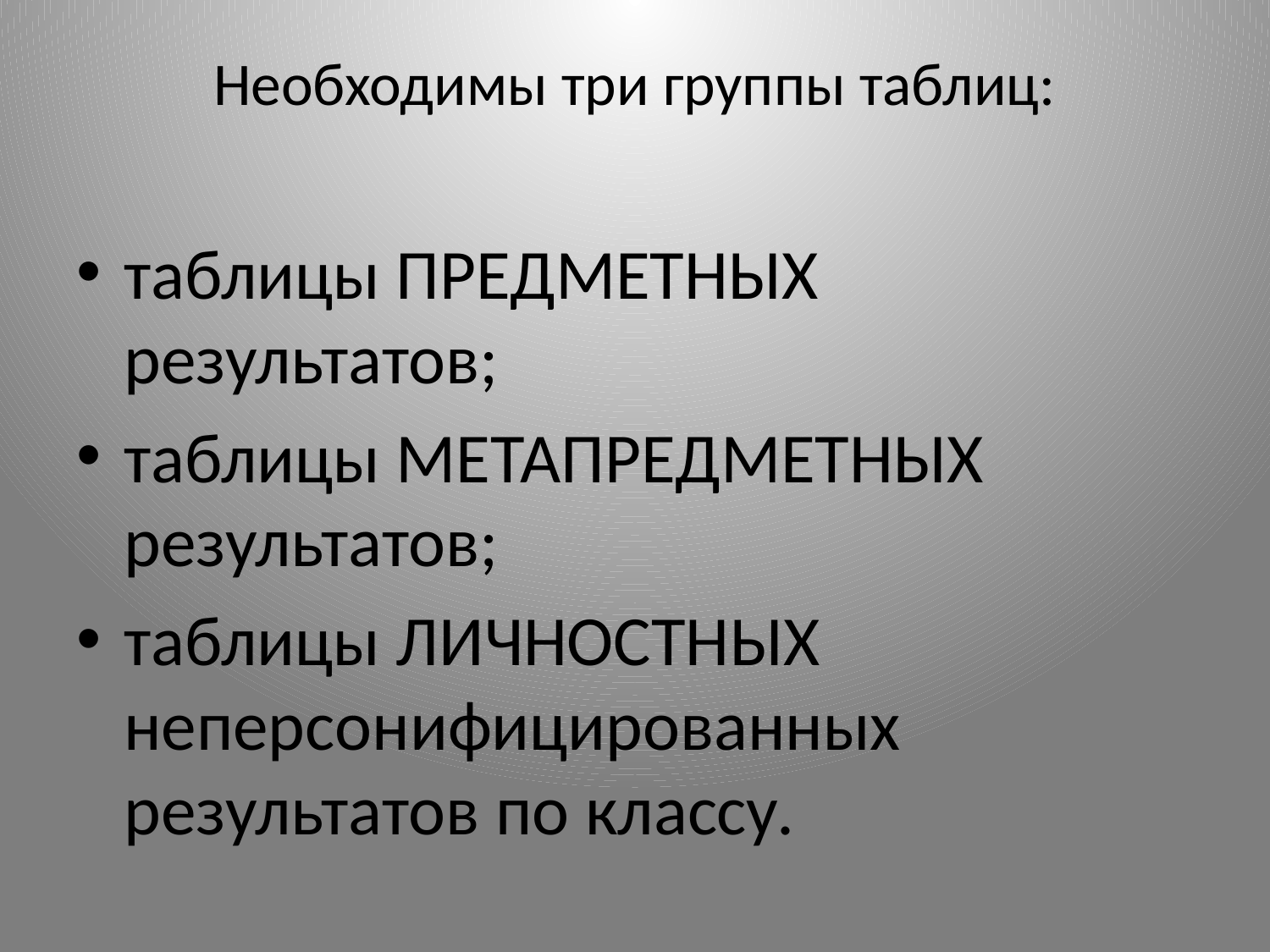

# Необходимы три группы таблиц:
таблицы ПРЕДМЕТНЫХ результатов;
таблицы МЕТАПРЕДМЕТНЫХ результатов;
таблицы ЛИЧНОСТНЫХ неперсонифицированных результатов по классу.